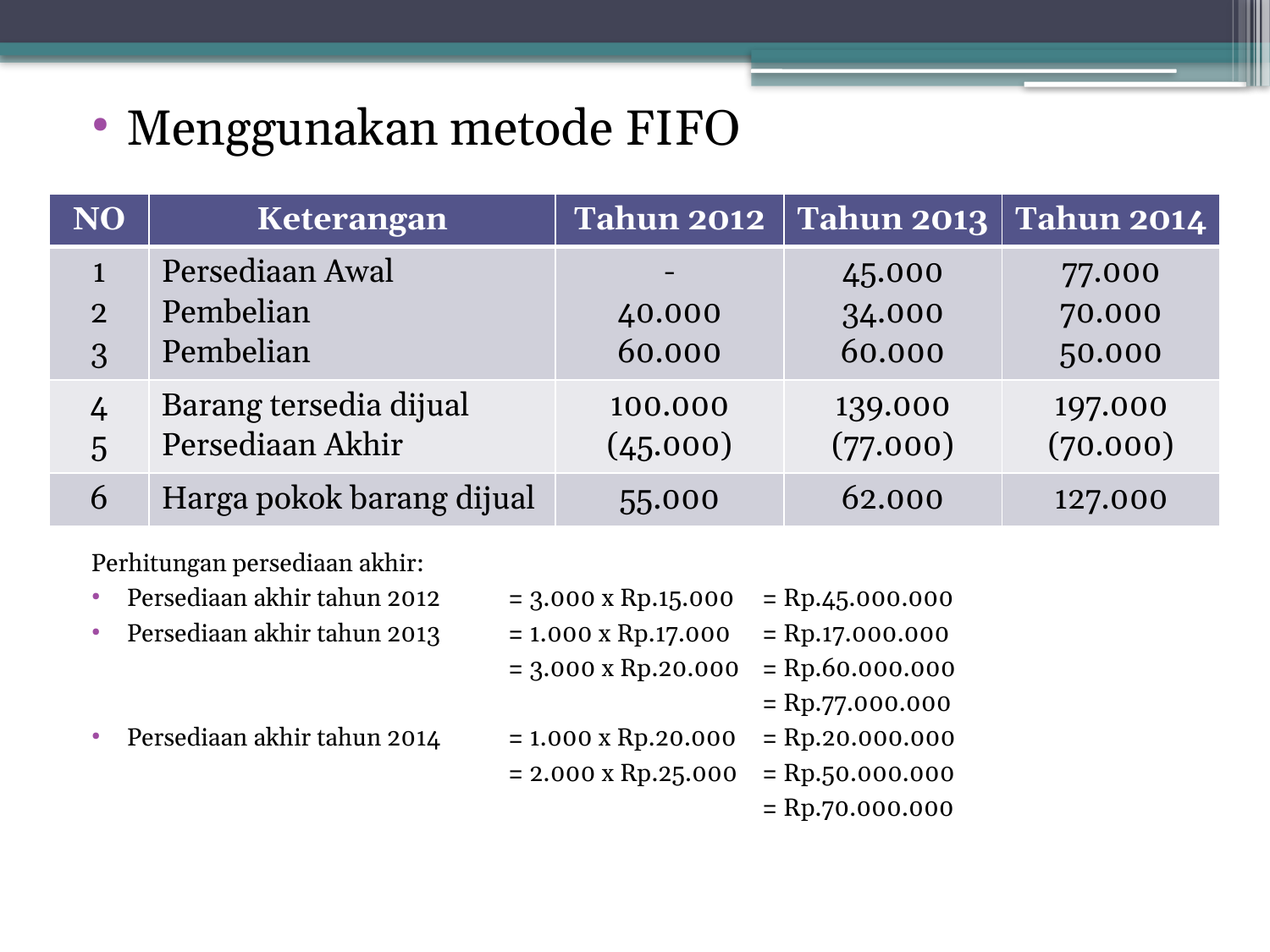

Menggunakan metode FIFO

Perhitungan persediaan akhir:
Persediaan akhir tahun 2012	= 3.000 x Rp.15.000	= Rp.45.000.000
Persediaan akhir tahun 2013	= 1.000 x Rp.17.000	= Rp.17.000.000
				= 3.000 x Rp.20.000	= Rp.60.000.000
						= Rp.77.000.000
Persediaan akhir tahun 2014	= 1.000 x Rp.20.000	= Rp.20.000.000
				= 2.000 x Rp.25.000	= Rp.50.000.000
						= Rp.70.000.000

| NO | Keterangan | Tahun 2012 | Tahun 2013 | Tahun 2014 |
| --- | --- | --- | --- | --- |
| 1 2 3 | Persediaan Awal Pembelian Pembelian | - 40.000 60.000 | 45.000 34.000 60.000 | 77.000 70.000 50.000 |
| 4 5 | Barang tersedia dijual Persediaan Akhir | 100.000 (45.000) | 139.000 (77.000) | 197.000 (70.000) |
| 6 | Harga pokok barang dijual | 55.000 | 62.000 | 127.000 |